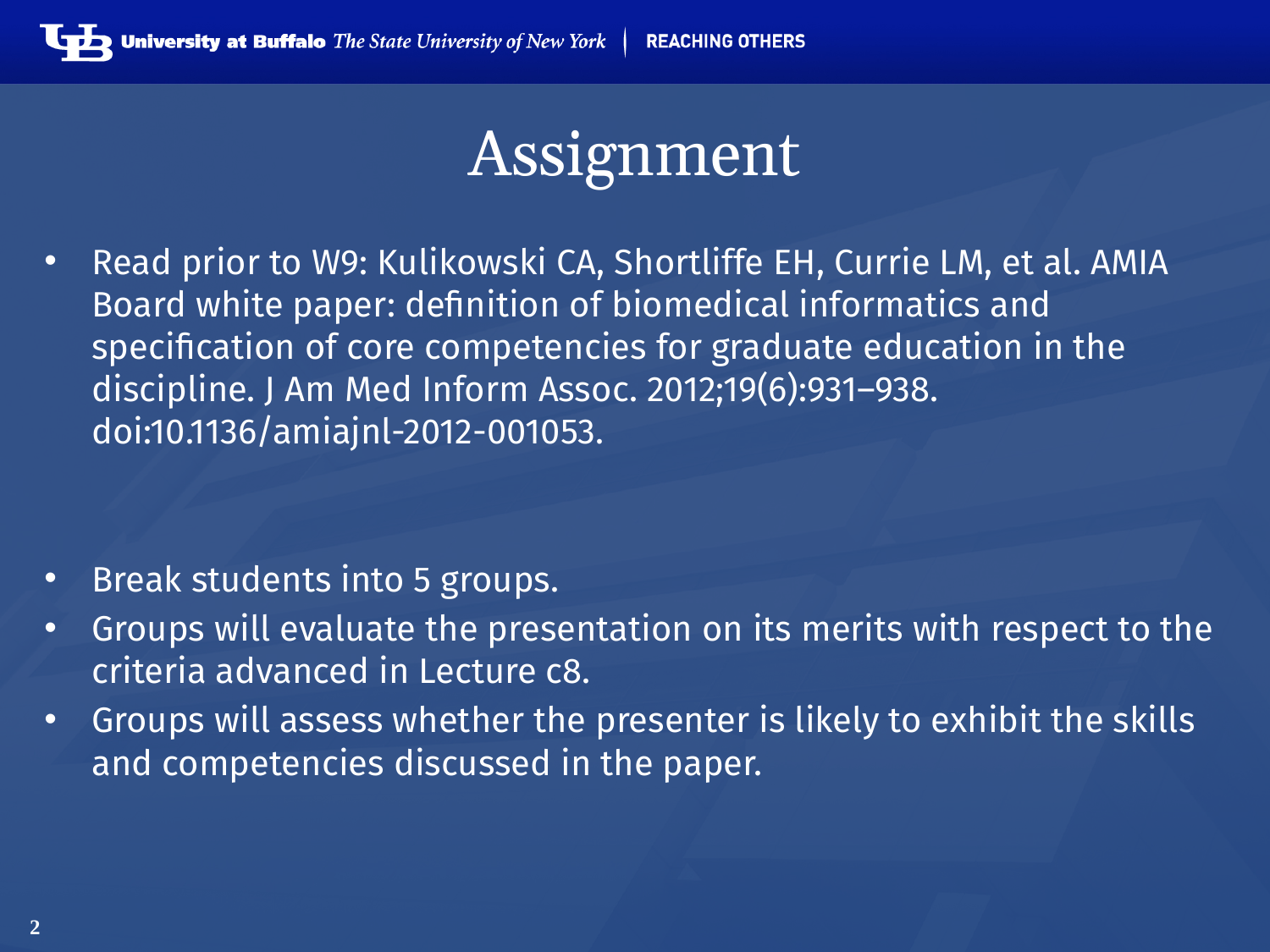

# Assignment
Read prior to W9: Kulikowski CA, Shortliffe EH, Currie LM, et al. AMIA Board white paper: definition of biomedical informatics and specification of core competencies for graduate education in the discipline. J Am Med Inform Assoc. 2012;19(6):931–938. doi:10.1136/amiajnl-2012-001053.

Break students into 5 groups.
Groups will evaluate the presentation on its merits with respect to the criteria advanced in Lecture c8.
Groups will assess whether the presenter is likely to exhibit the skills and competencies discussed in the paper.
2